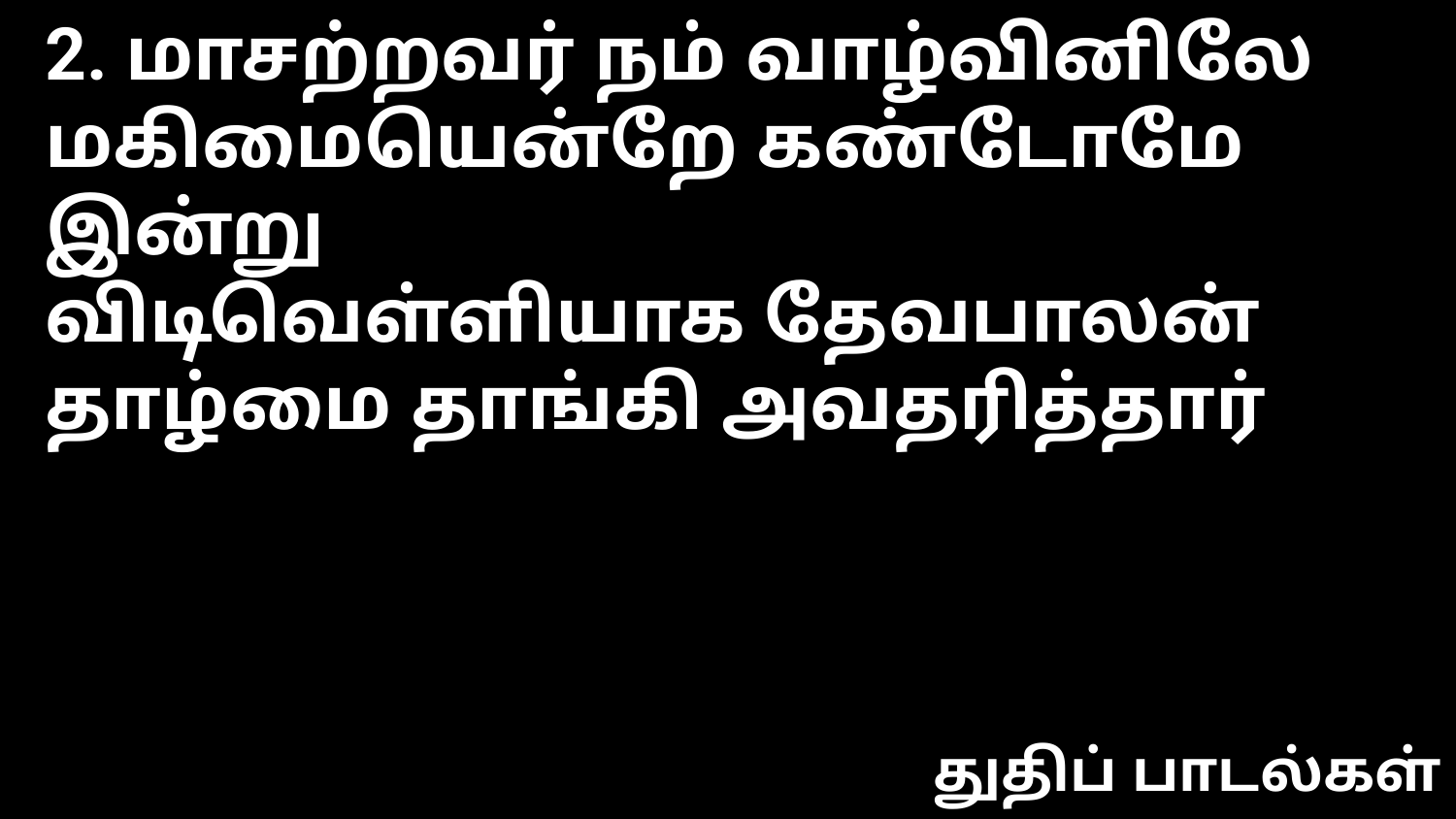

2. மாசற்றவர் நம் வாழ்வினிலே
மகிமையென்றே கண்டோமே இன்று
விடிவெள்ளியாக தேவபாலன்
தாழ்மை தாங்கி அவதரித்தார்

துதிப் பாடல்கள்